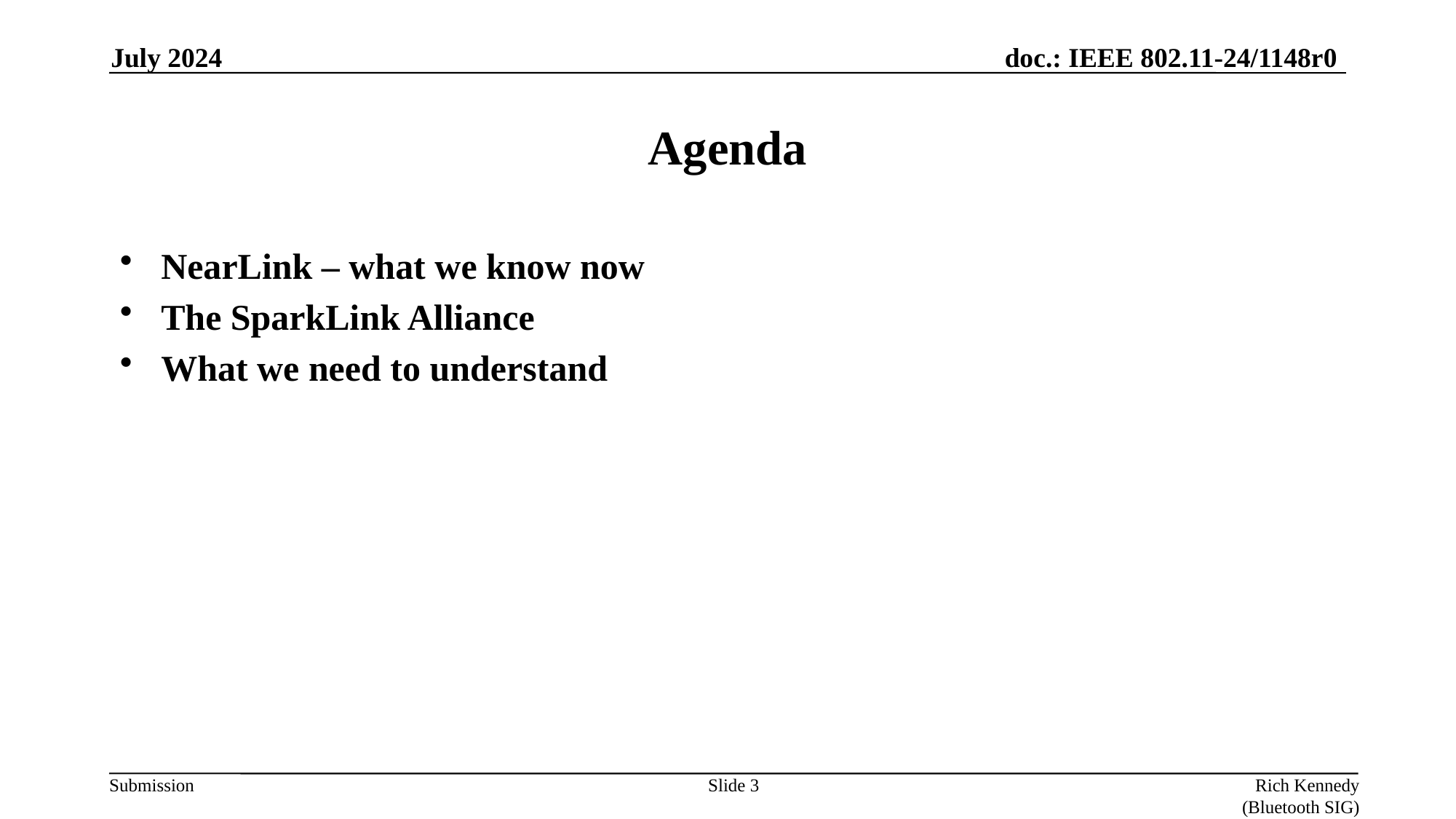

July 2024
# Agenda
NearLink – what we know now
The SparkLink Alliance
What we need to understand

Slide 3
Rich Kennedy (Bluetooth SIG)